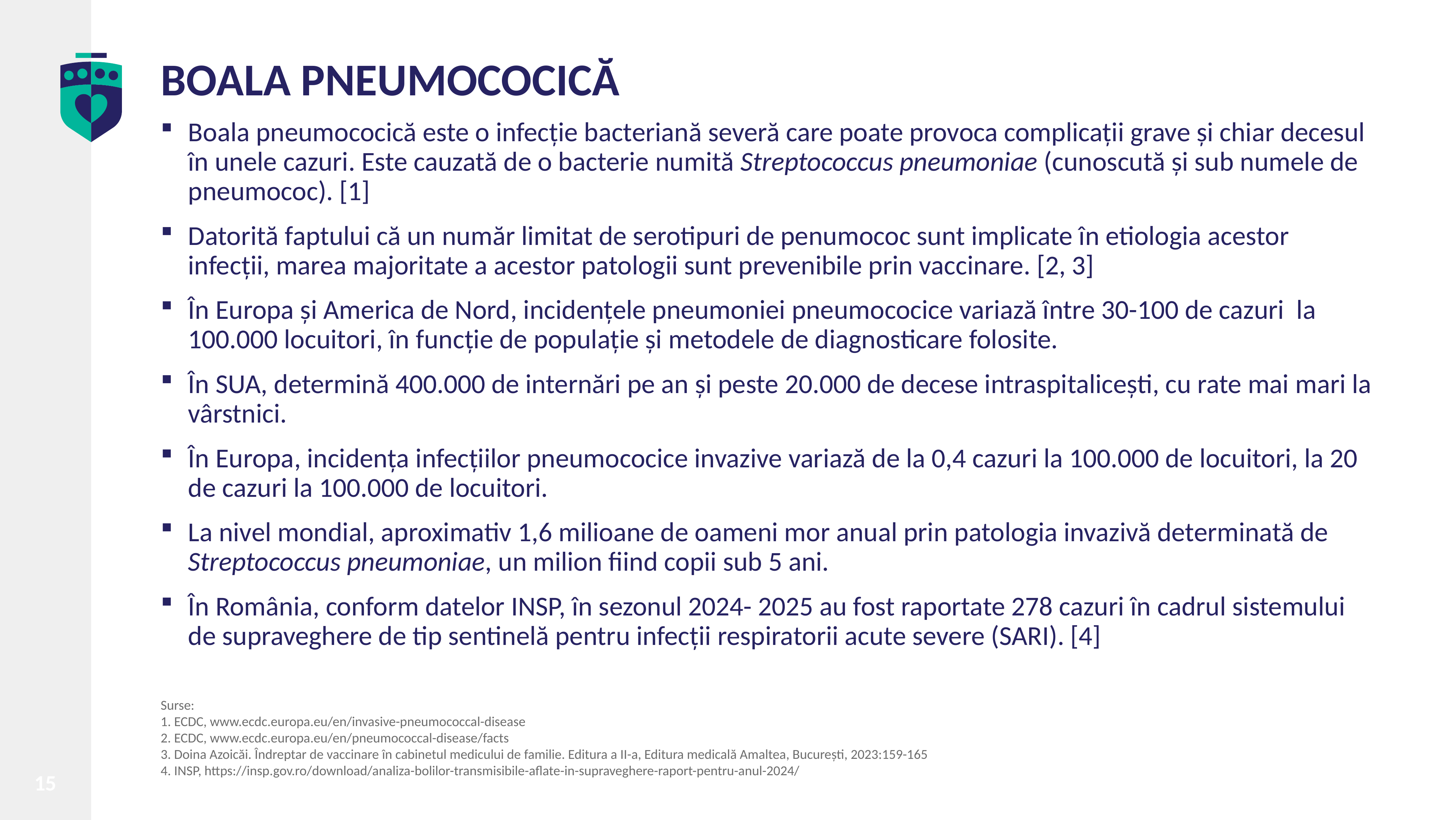

# BOALA PNEUMOCOCICĂ
Boala pneumococică este o infecție bacteriană severă care poate provoca complicații grave și chiar decesul în unele cazuri. Este cauzată de o bacterie numită Streptococcus pneumoniae (cunoscută și sub numele de pneumococ). [1]
Datorită faptului că un număr limitat de serotipuri de penumococ sunt implicate în etiologia acestor infecții, marea majoritate a acestor patologii sunt prevenibile prin vaccinare. [2, 3]
În Europa și America de Nord, incidențele pneumoniei pneumococice variază între 30-100 de cazuri  la 100.000 locuitori, în funcție de populație și metodele de diagnosticare folosite.
În SUA, determină 400.000 de internări pe an și peste 20.000 de decese intraspitalicești, cu rate mai mari la vârstnici.
În Europa, incidența infecțiilor pneumococice invazive variază de la 0,4 cazuri la 100.000 de locuitori, la 20 de cazuri la 100.000 de locuitori.
La nivel mondial, aproximativ 1,6 milioane de oameni mor anual prin patologia invazivă determinată de  Streptococcus pneumoniae, un milion fiind copii sub 5 ani.
În România, conform datelor INSP, în sezonul 2024- 2025 au fost raportate 278 cazuri în cadrul sistemului de supraveghere de tip sentinelă pentru infecții respiratorii acute severe (SARI). [4]
Surse:
1. ECDC, www.ecdc.europa.eu/en/invasive-pneumococcal-disease
2. ECDC, www.ecdc.europa.eu/en/pneumococcal-disease/facts
3. Doina Azoicăi. Îndreptar de vaccinare în cabinetul medicului de familie. Editura a II-a, Editura medicală Amaltea, București, 2023:159-165
4. INSP, https://insp.gov.ro/download/analiza-bolilor-transmisibile-aflate-in-supraveghere-raport-pentru-anul-2024/
15